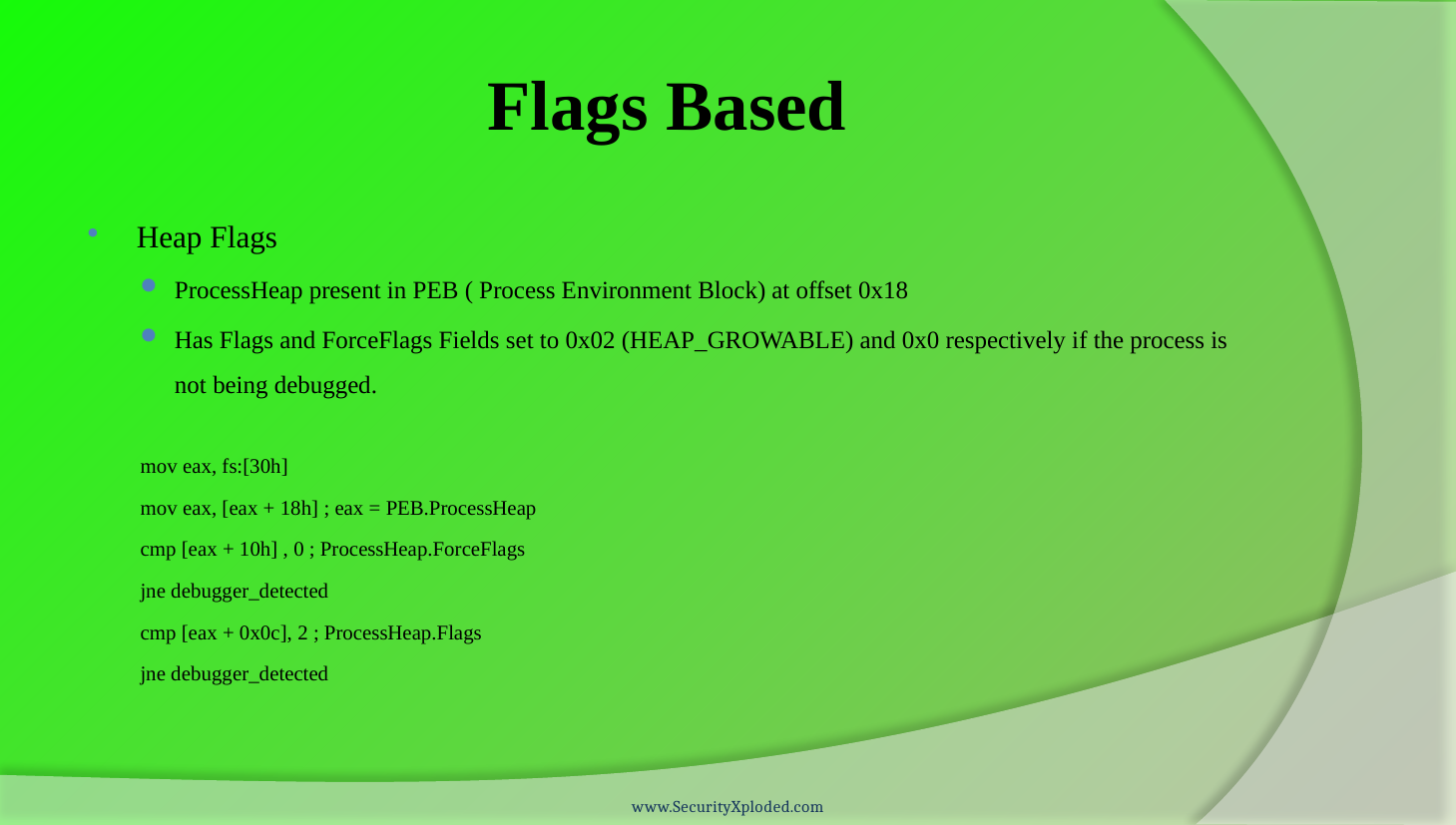

# Flags Based
Heap Flags
ProcessHeap present in PEB ( Process Environment Block) at offset 0x18
Has Flags and ForceFlags Fields set to 0x02 (HEAP_GROWABLE) and 0x0 respectively if the process is not being debugged.

mov eax, fs:[30h]
mov eax, [eax + 18h] ; eax = PEB.ProcessHeap
cmp [eax + 10h] , 0 ; ProcessHeap.ForceFlags
jne debugger_detected
cmp [eax + 0x0c], 2 ; ProcessHeap.Flags
jne debugger_detected

www.SecurityXploded.com